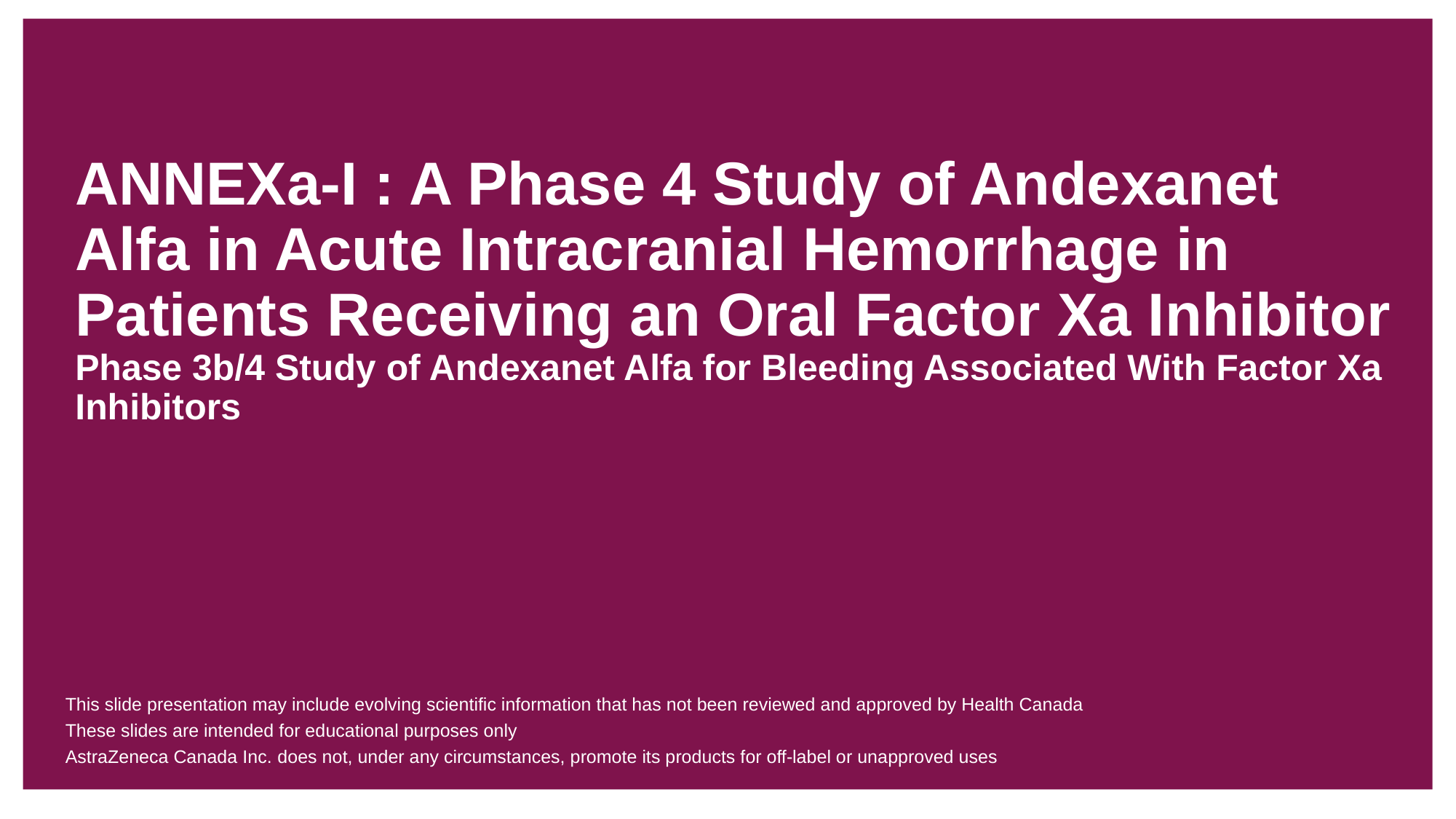

# ANNEXa-I : A Phase 4 Study of Andexanet Alfa in Acute Intracranial Hemorrhage in Patients Receiving an Oral Factor Xa Inhibitor Phase 3b/4 Study of Andexanet Alfa for Bleeding Associated With Factor Xa Inhibitors
This slide presentation may include evolving scientific information that has not been reviewed and approved by Health Canada
These slides are intended for educational purposes only
AstraZeneca Canada Inc. does not, under any circumstances, promote its products for off-label or unapproved uses